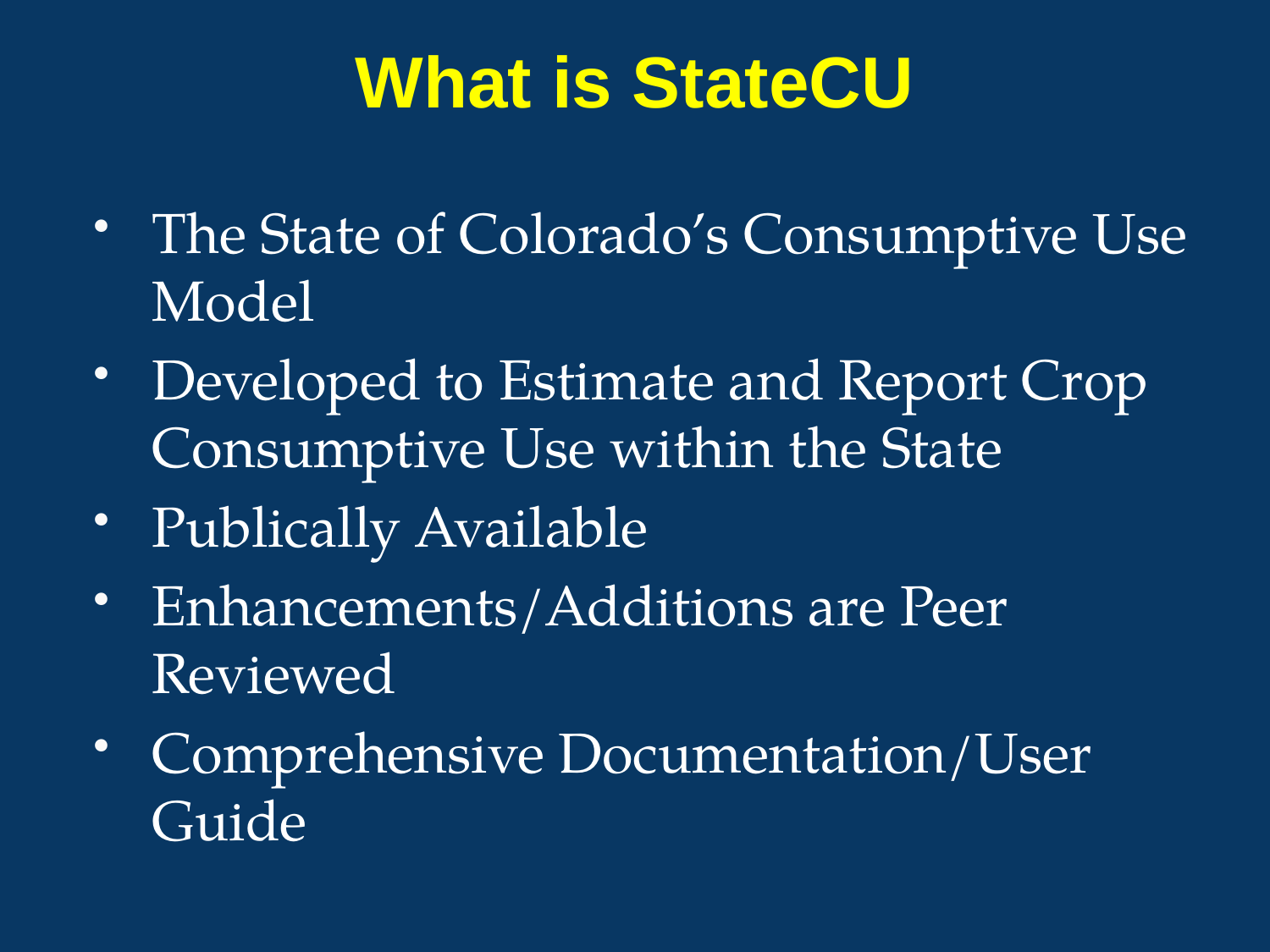

# What is StateCU
The State of Colorado’s Consumptive Use Model
Developed to Estimate and Report Crop Consumptive Use within the State
Publically Available
Enhancements/Additions are Peer Reviewed
Comprehensive Documentation/User Guide